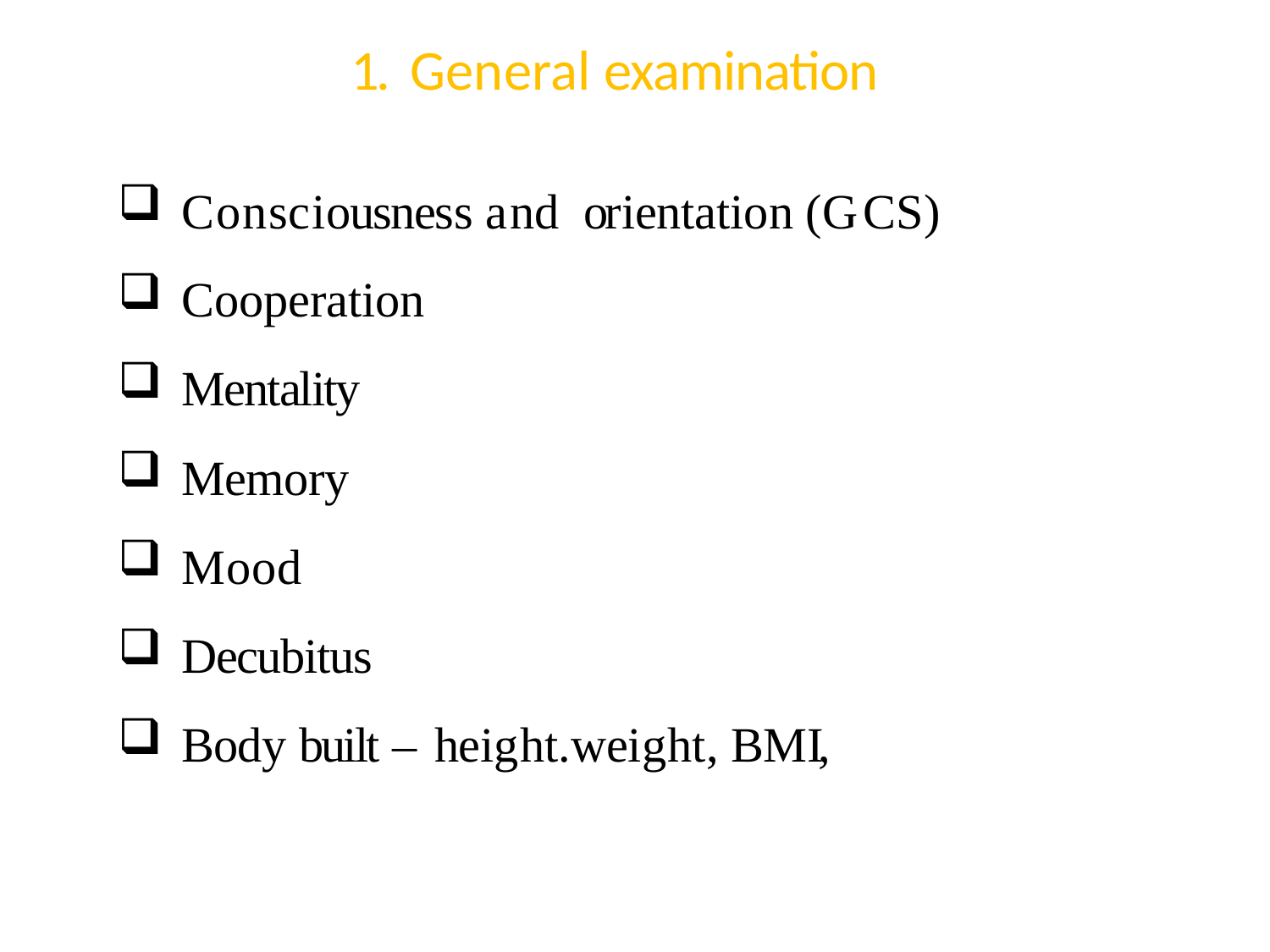

# 1. General examination
Consciousness and  orientation (GCS)
Cooperation
Mentality
Memory
Mood
Decubitus
Body built –  height.weight, BMI,